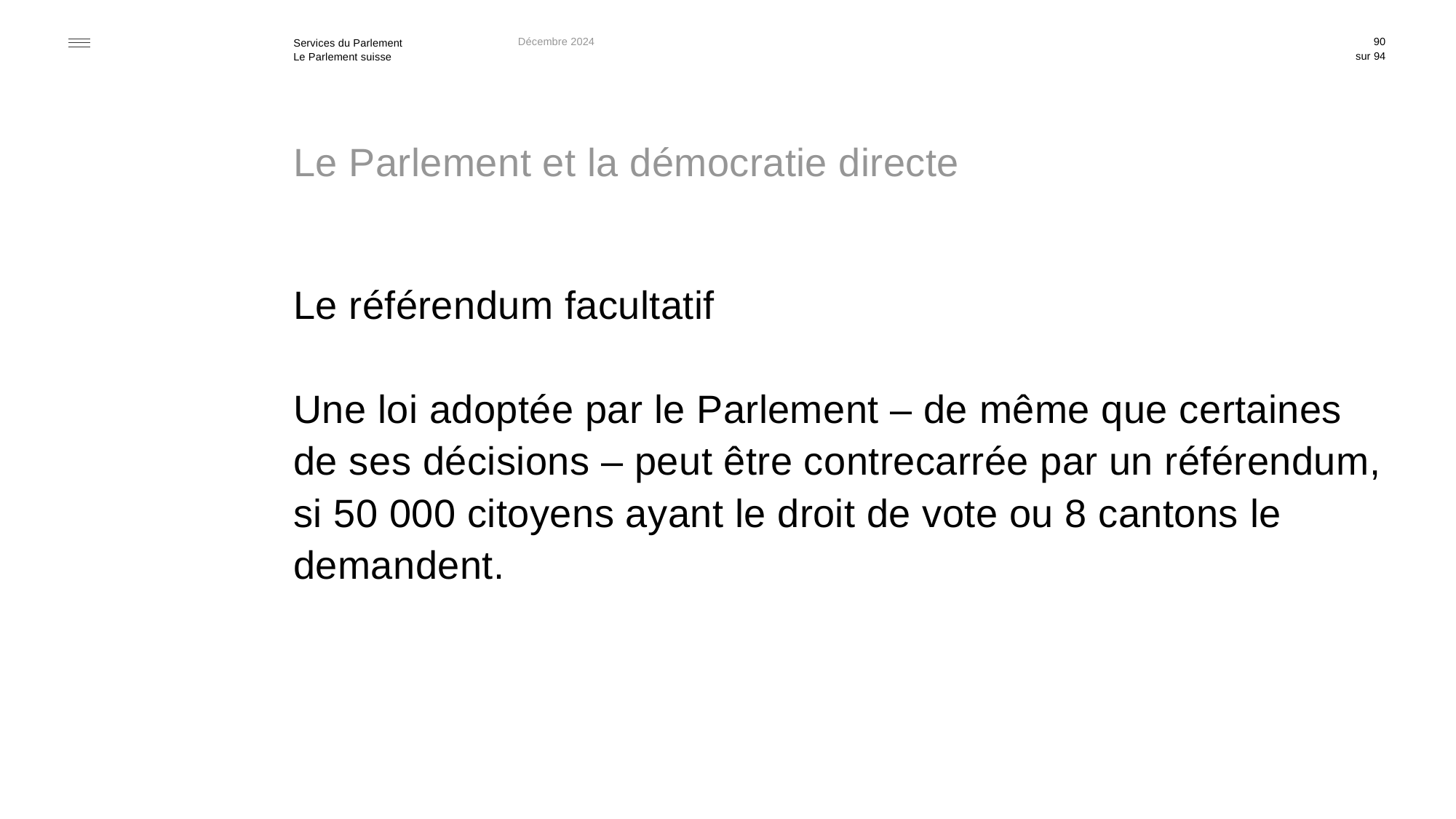

Décembre 2024
90
# Le Parlement et la démocratie directe
Le référendum facultatif

Une loi adoptée par le Parlement – de même que certaines
de ses décisions – peut être contrecarrée par un référendum,
si 50 000 citoyens ayant le droit de vote ou 8 cantons le demandent.